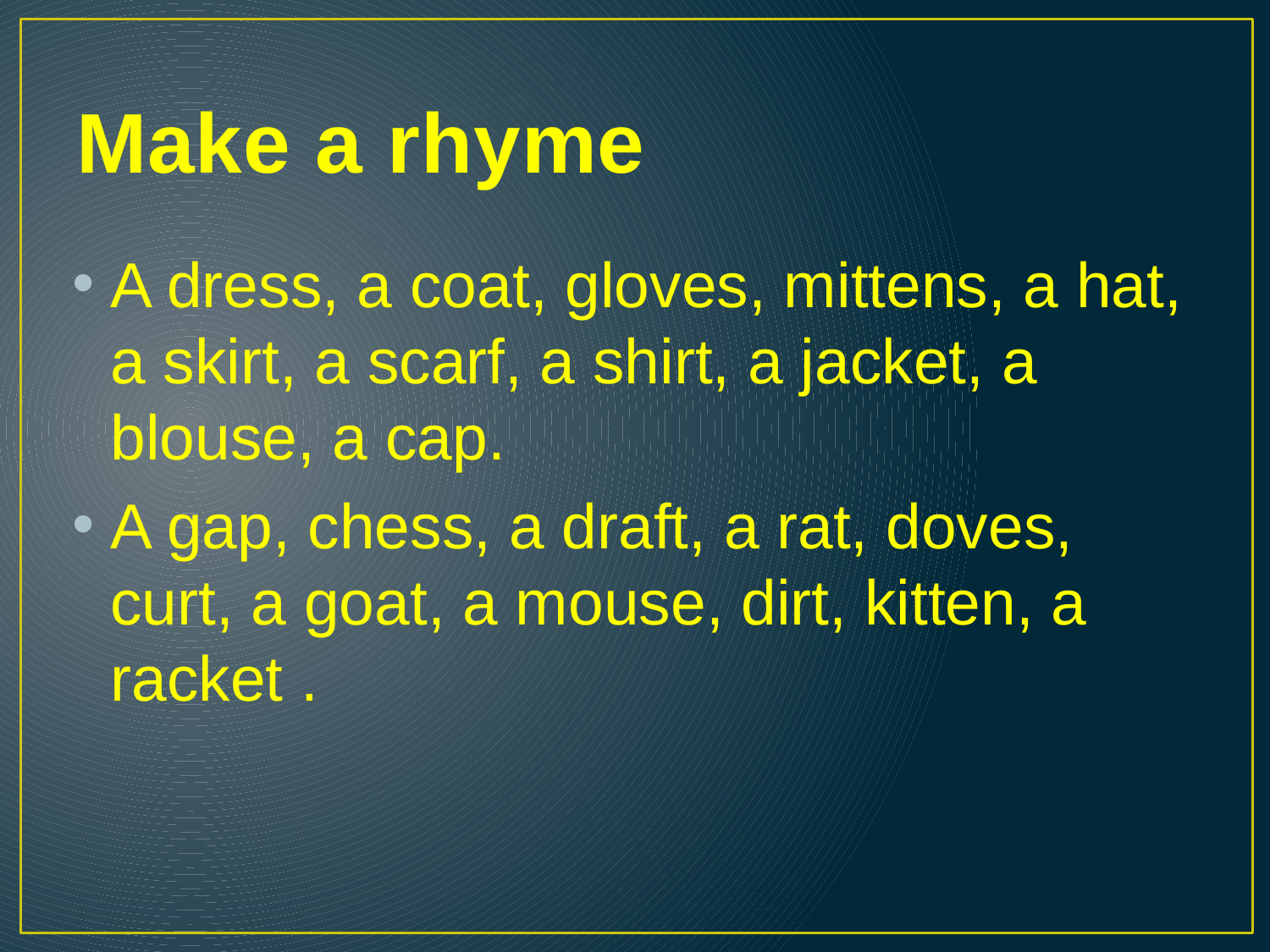

# Make a rhyme
A dress, a coat, gloves, mittens, a hat, a skirt, a scarf, a shirt, a jacket, a blouse, a cap.
A gap, chess, a draft, a rat, doves, curt, a goat, a mouse, dirt, kitten, a racket .